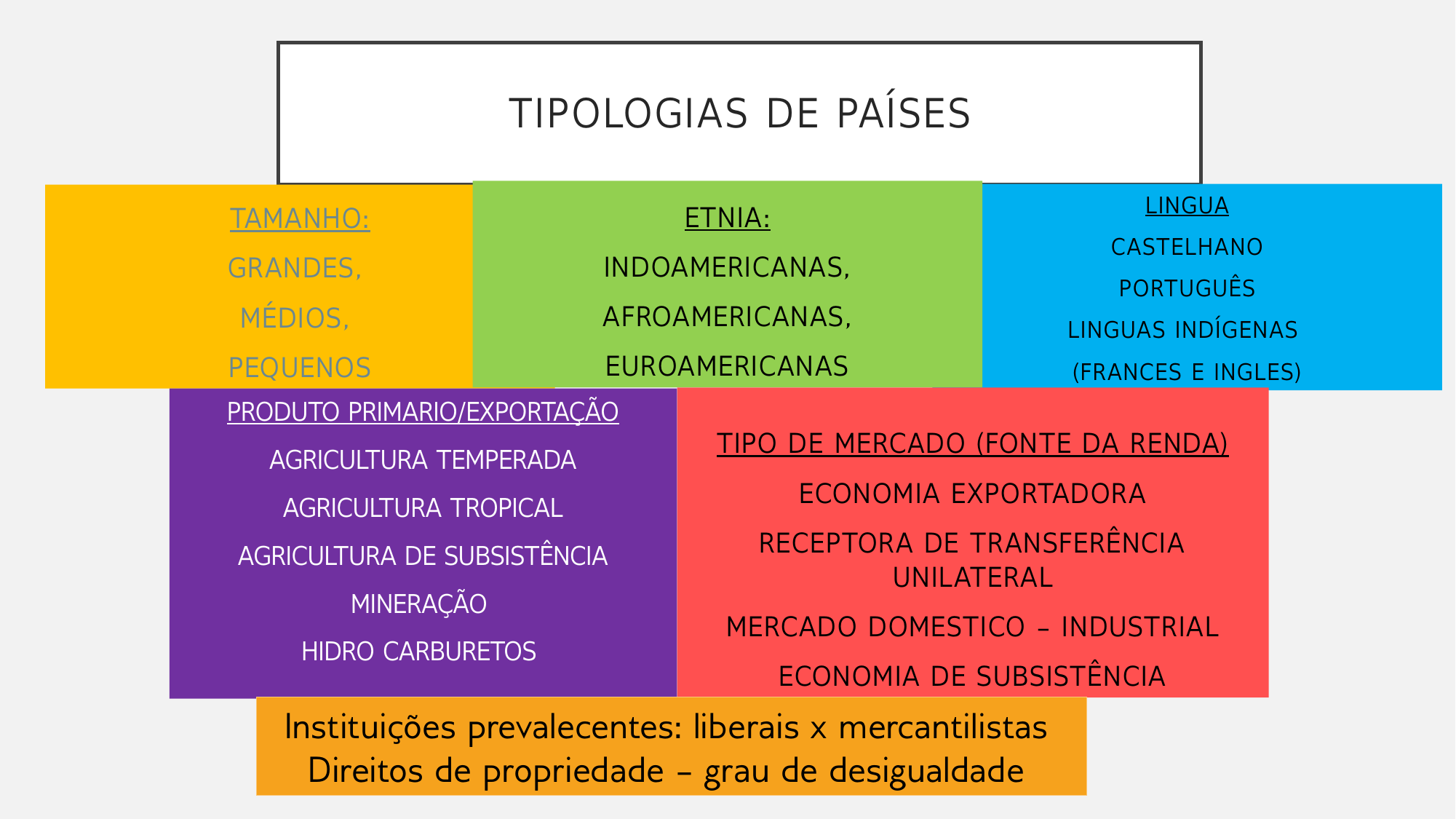

# Tipologias de países
ETNIA:
INDOAMERICANAS,
AFROAMERICANAS,
EUROAMERICANAS
LINGUA
Castelhano
Português
Linguas indígenas
(Frances e INGLES)
TAMANHO:
Grandes,
Médios,
Pequenos
TIPO de Mercado (Fonte da renda)
Economia exportadora
Receptora de transferência unilateral
Mercado domestico – industrial
Economia de subsistência
PRODUTO PRIMARIO/EXPORTAÇÃO
AGRICULTURA TEMPERADA
AGRICULTURA TROPICAL
AGRICULTURA DE SUBSISTÊNCIA
MINERAÇÃO
HIDRO CARBURETOS
Instituições prevalecentes: liberais x mercantilistas
Direitos de propriedade – grau de desigualdade